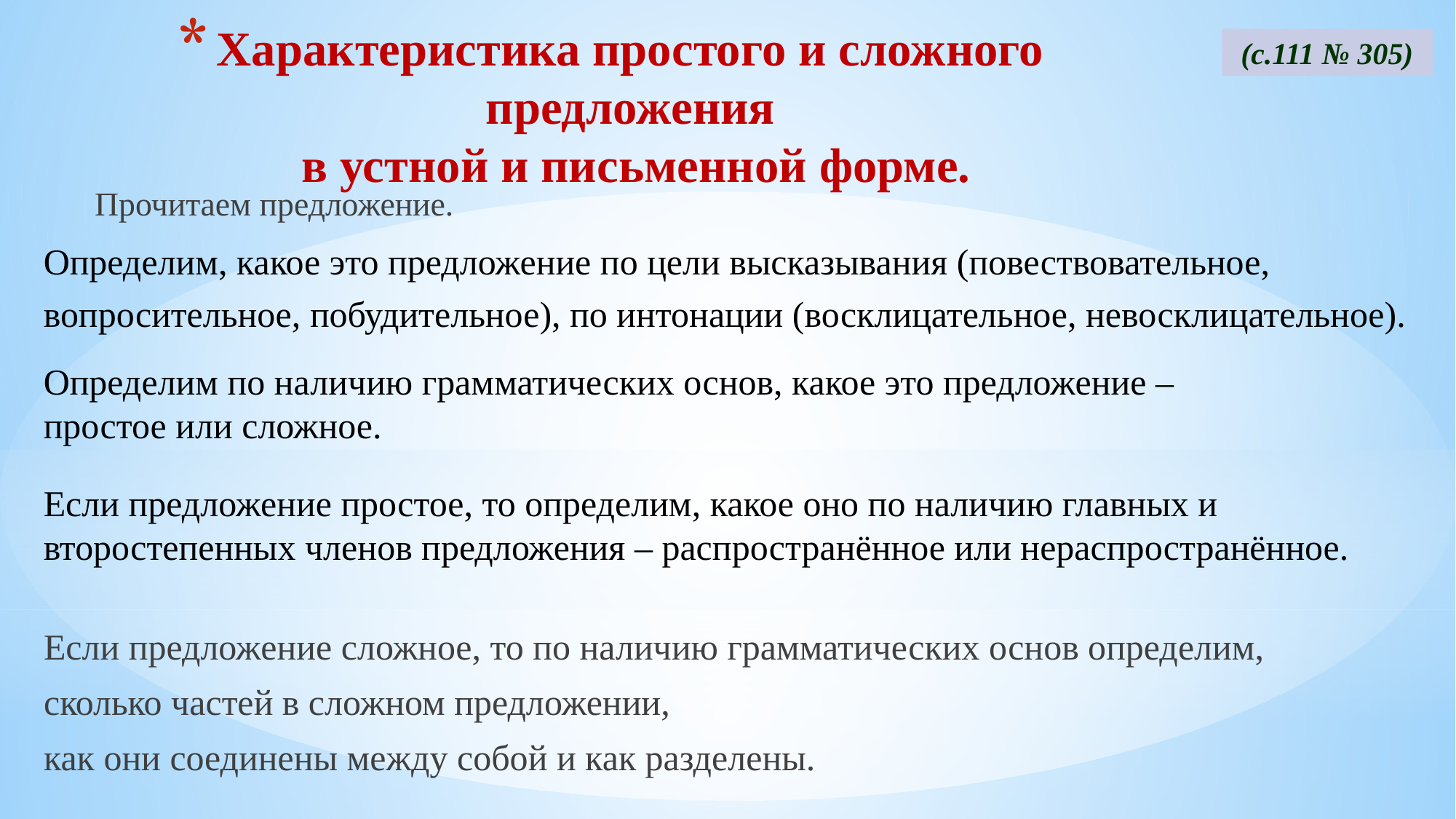

# Характеристика простого и сложного предложения в устной и письменной форме.
 (с.111 № 305)
Прочитаем предложение.
Определим, какое это предложение по цели высказывания (повествовательное, вопросительное, побудительное), по интонации (восклицательное, невосклицательное).
Определим по наличию грамматических основ, какое это предложение – простое или сложное.
Если предложение простое, то определим, какое оно по наличию главных и второстепенных членов предложения – распространённое или нераспространённое.
Если предложение сложное, то по наличию грамматических основ определим,
сколько частей в сложном предложении,
как они соединены между собой и как разделены.